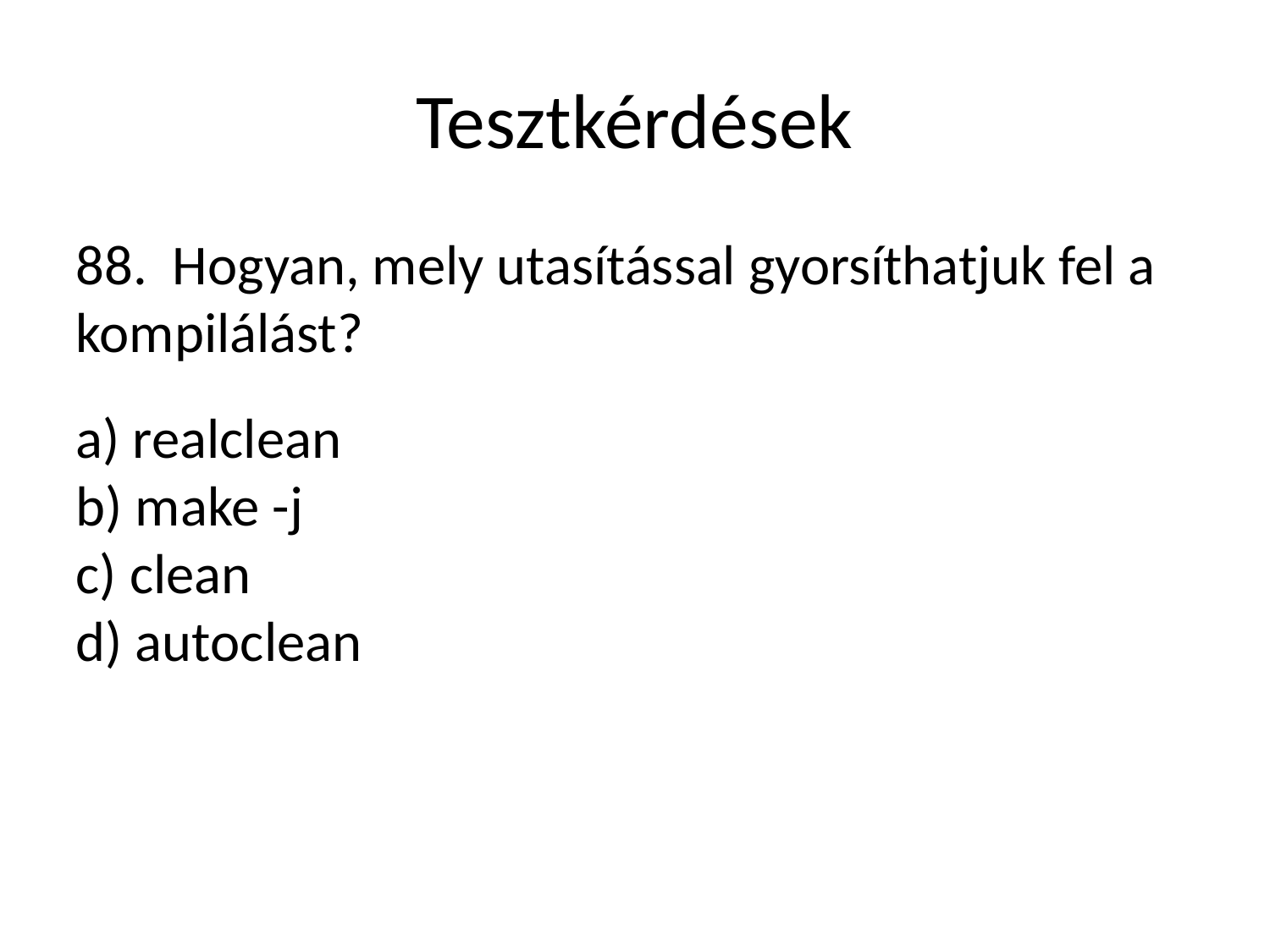

Tesztkérdések
88.  Hogyan, mely utasítással gyorsíthatjuk fel a kompilálást?

a) realclean
b) make -j
c) clean
d) autoclean